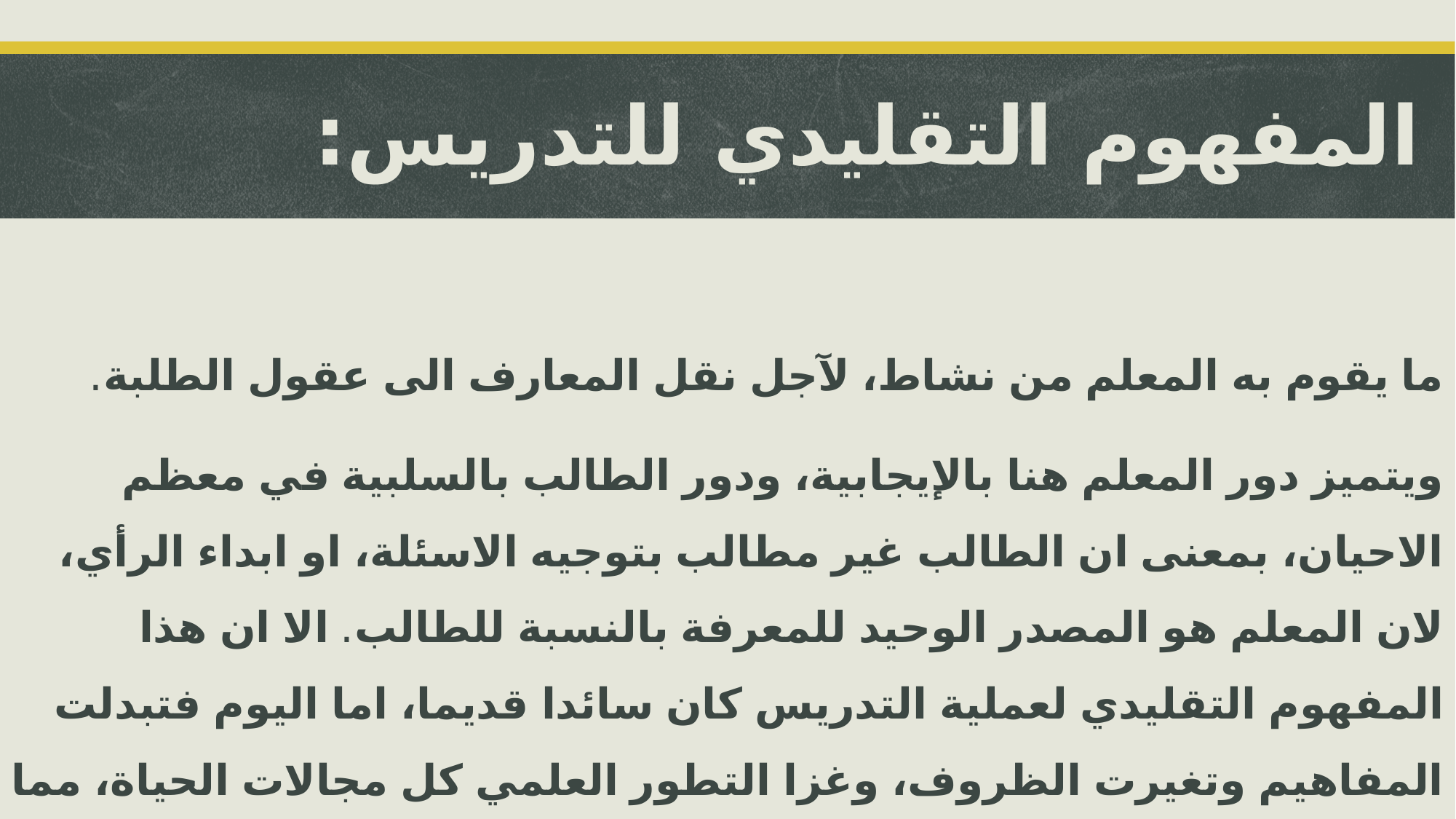

# المفهوم التقليدي للتدريس:

ما يقوم به المعلم من نشاط، لآجل نقل المعارف الى عقول الطلبة.
ويتميز دور المعلم هنا بالإيجابية، ودور الطالب بالسلبية في معظم الاحيان، بمعنى ان الطالب غير مطالب بتوجيه الاسئلة، او ابداء الرأي، لان المعلم هو المصدر الوحيد للمعرفة بالنسبة للطالب. الا ان هذا المفهوم التقليدي لعملية التدريس كان سائدا قديما، اما اليوم فتبدلت المفاهيم وتغيرت الظروف، وغزا التطور العلمي كل مجالات الحياة، مما اوجد مفهوما جديدا للتدريس (الشحات محمد,2007).